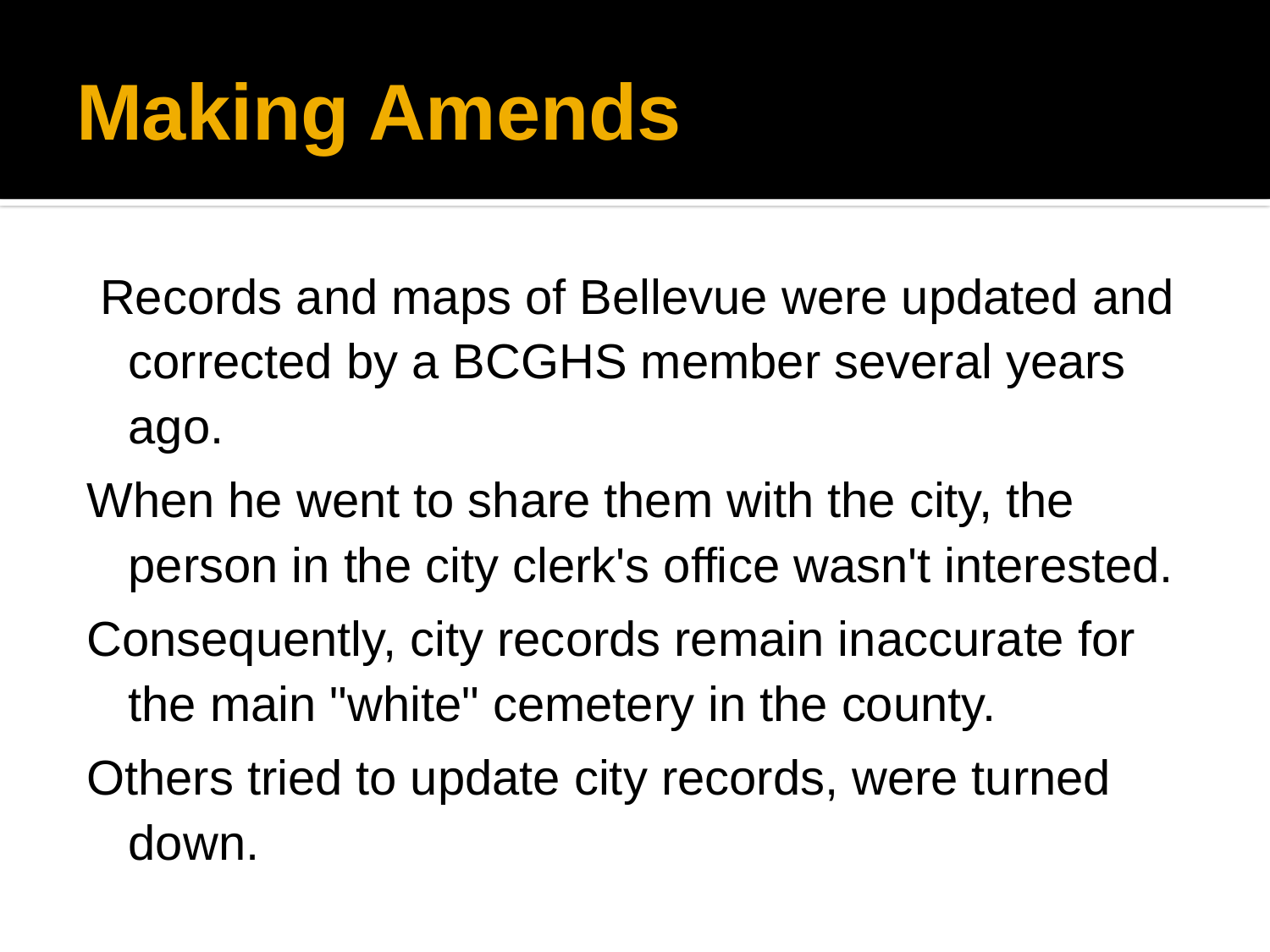

# Making Amends
 Records and maps of Bellevue were updated and corrected by a BCGHS member several years ago.
When he went to share them with the city, the person in the city clerk's office wasn't interested.
Consequently, city records remain inaccurate for the main "white" cemetery in the county.
Others tried to update city records, were turned down.